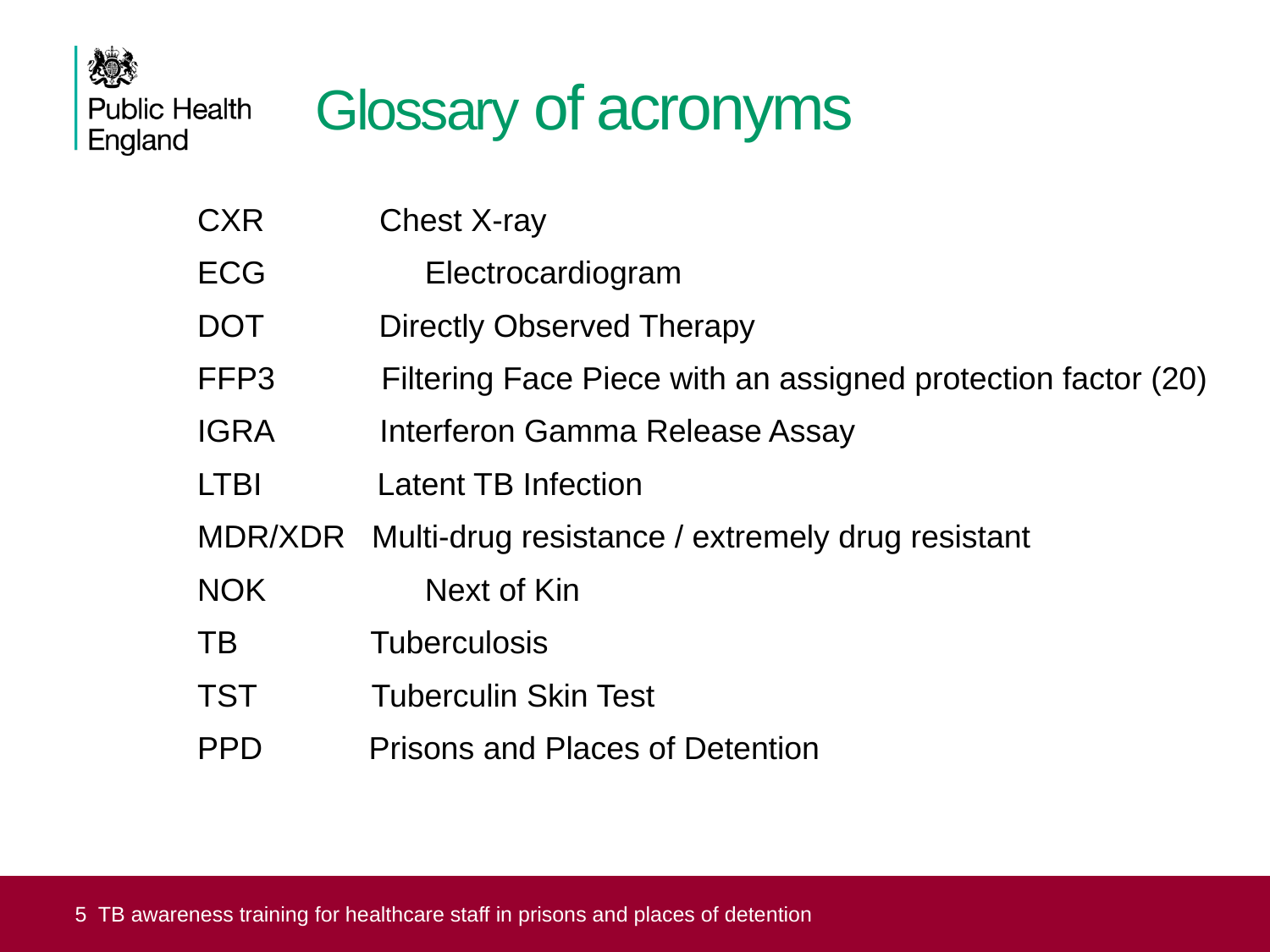

# Glossary of acronyms
CXR             Chest X-ray
ECG     	      Electrocardiogram
DOT             Directly Observed Therapy
FFP3            Filtering Face Piece with an assigned protection factor (20)
IGRA            Interferon Gamma Release Assay
LTBI             Latent TB Infection
MDR/XDR   Multi-drug resistance / extremely drug resistant
NOK	      Next of Kin
TB               Tuberculosis
TST             Tuberculin Skin Test
PPD            Prisons and Places of Detention

5  TB awareness training for healthcare staff in prisons and places of detention